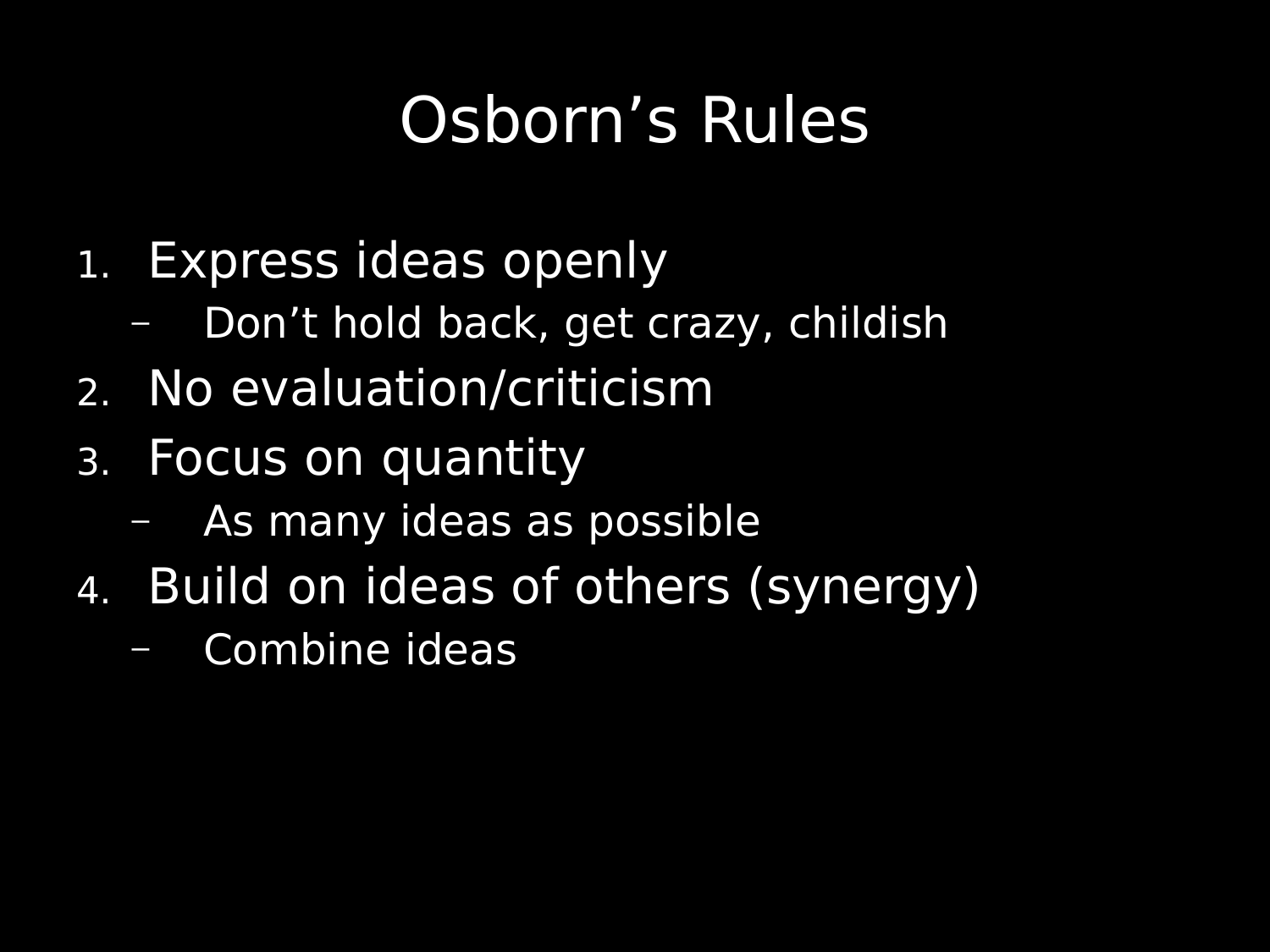

# Osborn’s Rules
Express ideas openly
Don’t hold back, get crazy, childish
No evaluation/criticism
Focus on quantity
As many ideas as possible
Build on ideas of others (synergy)
Combine ideas